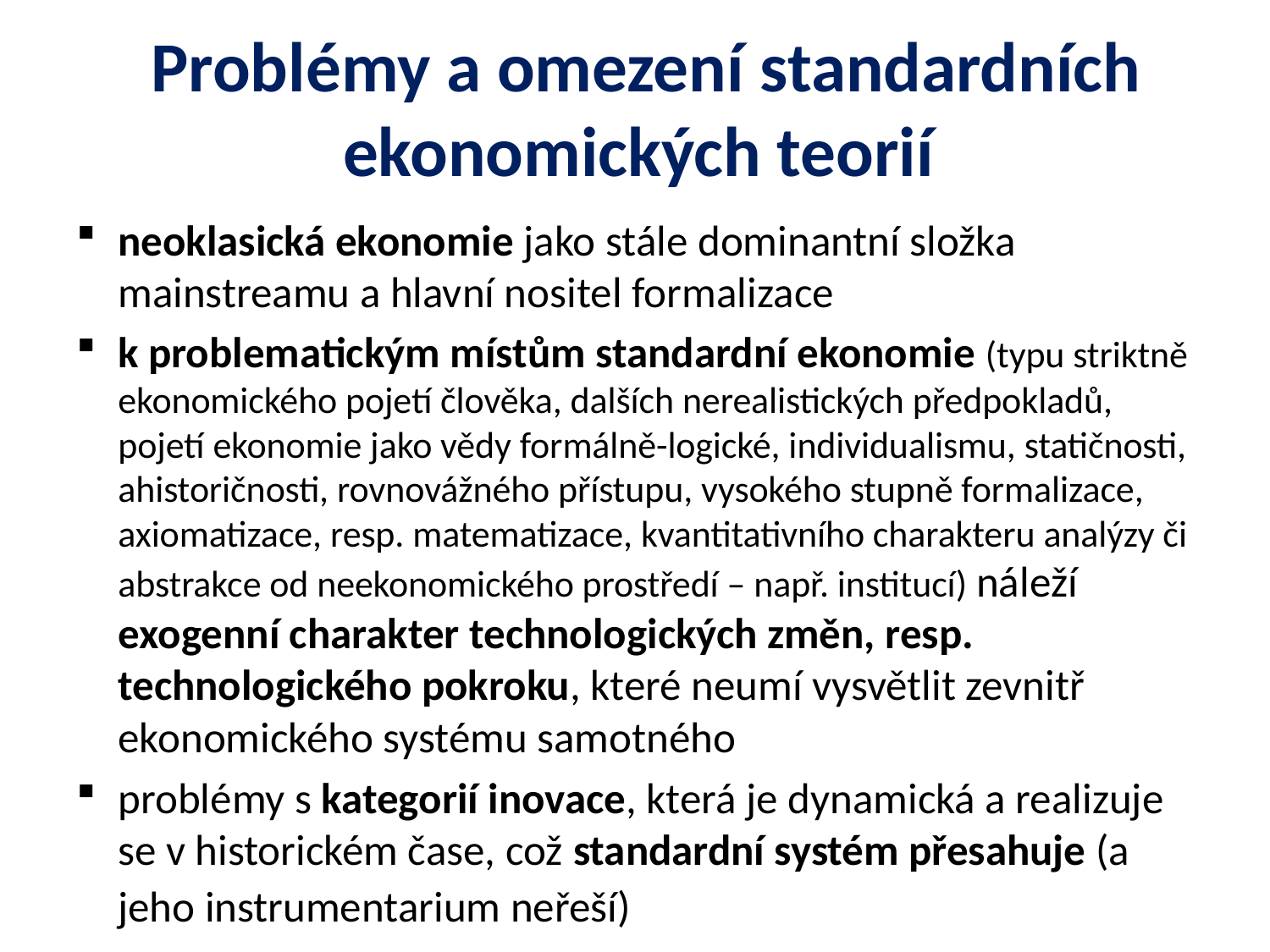

# Problémy a omezení standardních ekonomických teorií
neoklasická ekonomie jako stále dominantní složka mainstreamu a hlavní nositel formalizace
k problematickým místům standardní ekonomie (typu striktně ekonomického pojetí člověka, dalších nerealistických předpokladů, pojetí ekonomie jako vědy formálně-logické, individualismu, statičnosti, ahistoričnosti, rovnovážného přístupu, vysokého stupně formalizace, axiomatizace, resp. matematizace, kvantitativního charakteru analýzy či abstrakce od neekonomického prostředí – např. institucí) náleží exogenní charakter technologických změn, resp. technologického pokroku, které neumí vysvětlit zevnitř ekonomického systému samotného
problémy s kategorií inovace, která je dynamická a realizuje se v historickém čase, což standardní systém přesahuje (a jeho instrumentarium neřeší)